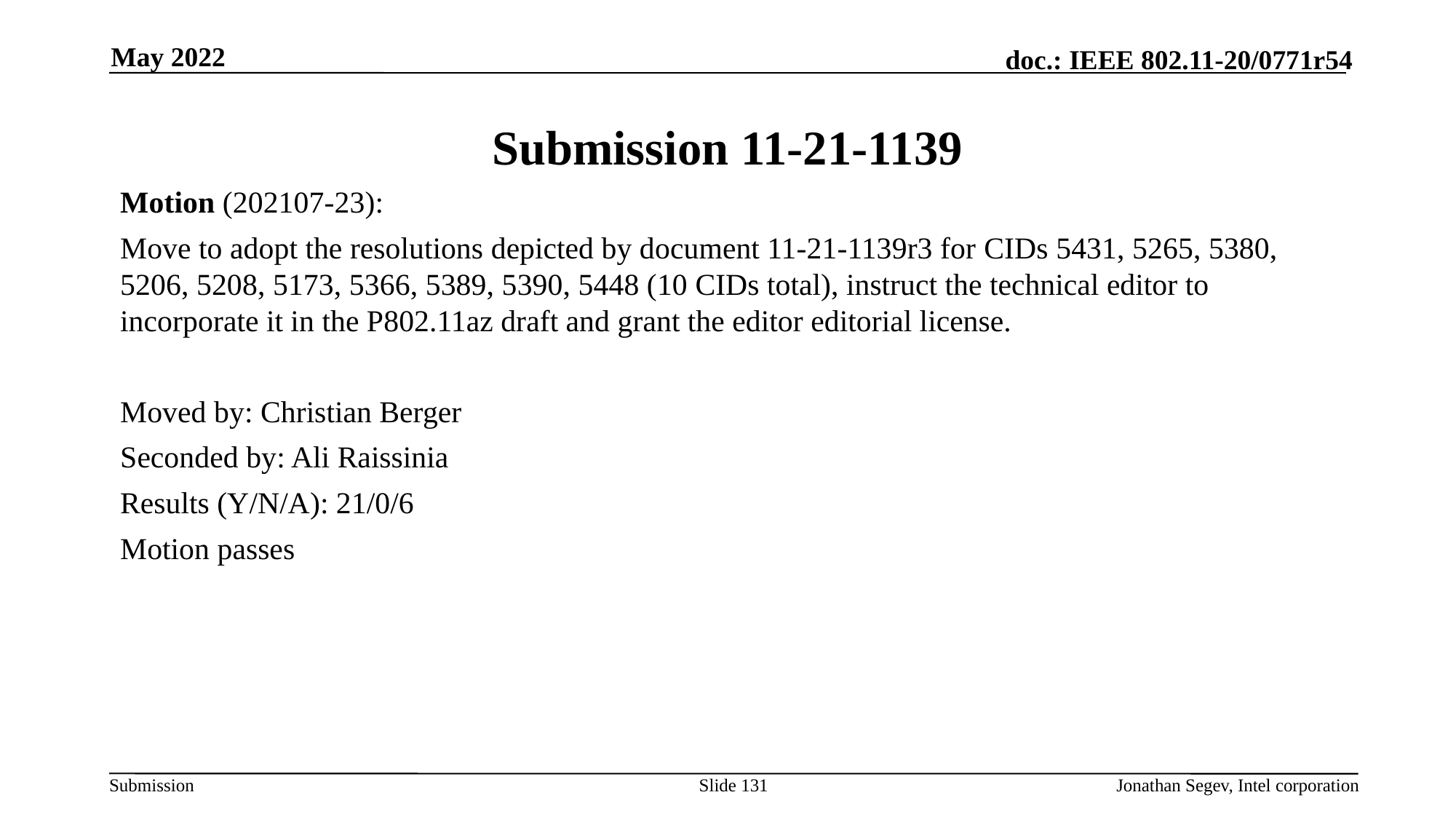

May 2022
# Submission 11-21-1139
Motion (202107-23):
Move to adopt the resolutions depicted by document 11-21-1139r3 for CIDs 5431, 5265, 5380, 5206, 5208, 5173, 5366, 5389, 5390, 5448 (10 CIDs total), instruct the technical editor to incorporate it in the P802.11az draft and grant the editor editorial license.

Moved by: Christian Berger
Seconded by: Ali Raissinia
Results (Y/N/A): 21/0/6
Motion passes

Slide 131
Jonathan Segev, Intel corporation